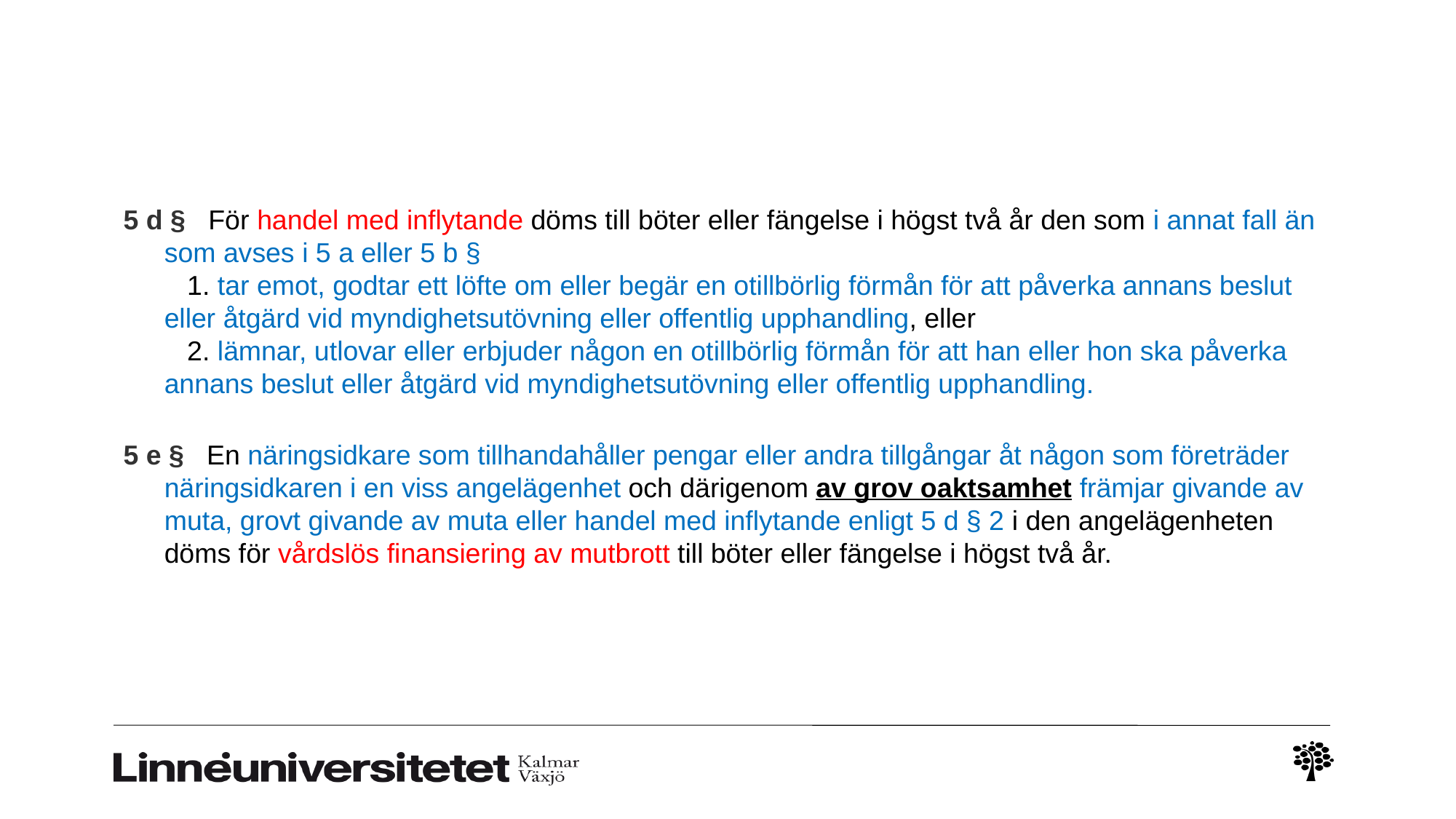

5 d §   För handel med inflytande döms till böter eller fängelse i högst två år den som i annat fall än som avses i 5 a eller 5 b §
   1. tar emot, godtar ett löfte om eller begär en otillbörlig förmån för att påverka annans beslut eller åtgärd vid myndighetsutövning eller offentlig upphandling, eller
   2. lämnar, utlovar eller erbjuder någon en otillbörlig förmån för att han eller hon ska påverka annans beslut eller åtgärd vid myndighetsutövning eller offentlig upphandling.
5 e §   En näringsidkare som tillhandahåller pengar eller andra tillgångar åt någon som företräder näringsidkaren i en viss angelägenhet och därigenom av grov oaktsamhet främjar givande av muta, grovt givande av muta eller handel med inflytande enligt 5 d § 2 i den angelägenheten döms för vårdslös finansiering av mutbrott till böter eller fängelse i högst två år.